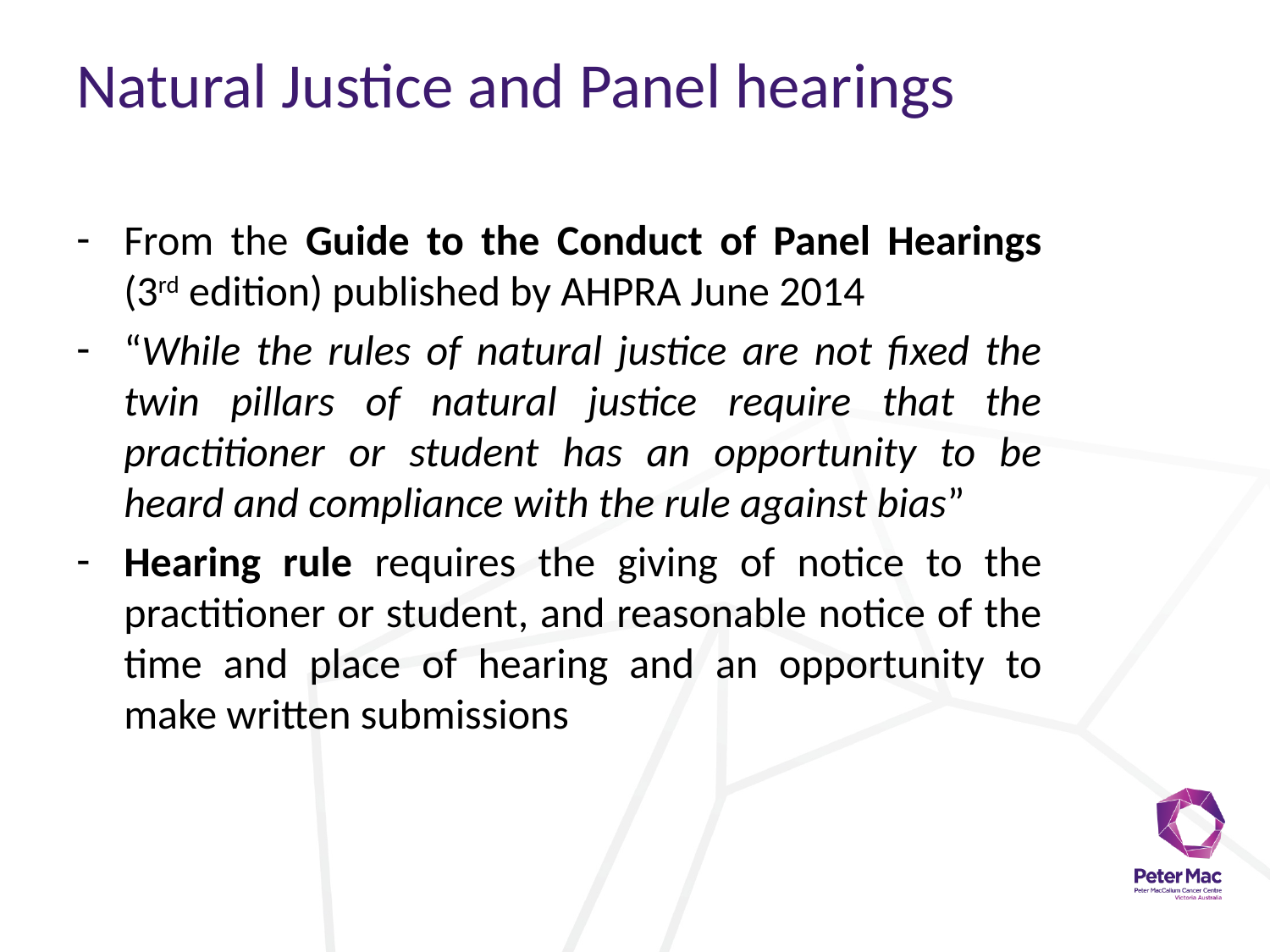

# Natural Justice and Panel hearings
From the Guide to the Conduct of Panel Hearings (3rd edition) published by AHPRA June 2014
“While the rules of natural justice are not fixed the twin pillars of natural justice require that the practitioner or student has an opportunity to be heard and compliance with the rule against bias”
Hearing rule requires the giving of notice to the practitioner or student, and reasonable notice of the time and place of hearing and an opportunity to make written submissions